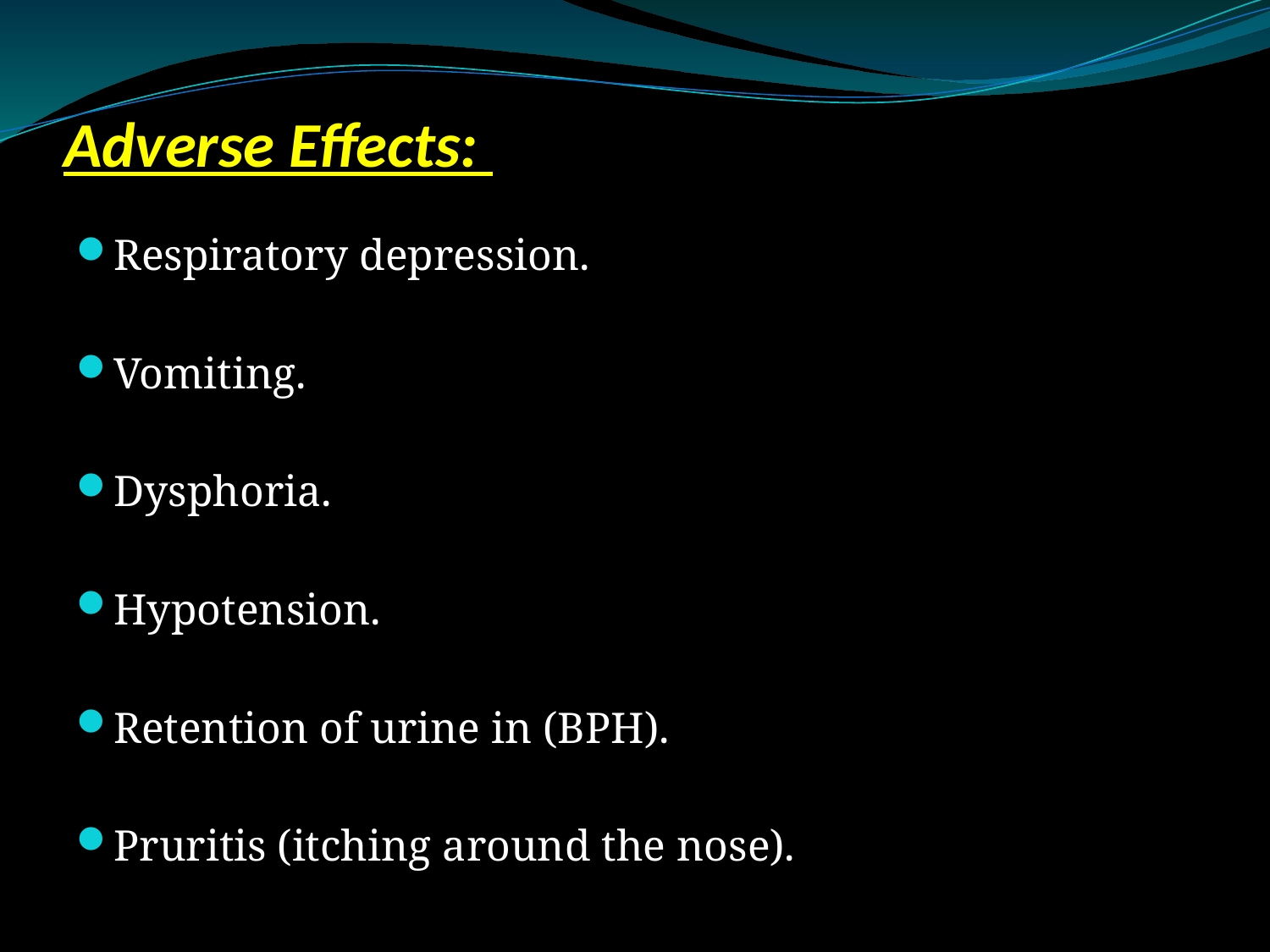

# Adverse Effects:
Respiratory depression.

Vomiting.

Dysphoria.

Hypotension.

Retention of urine in (BPH).

Pruritis (itching around the nose).